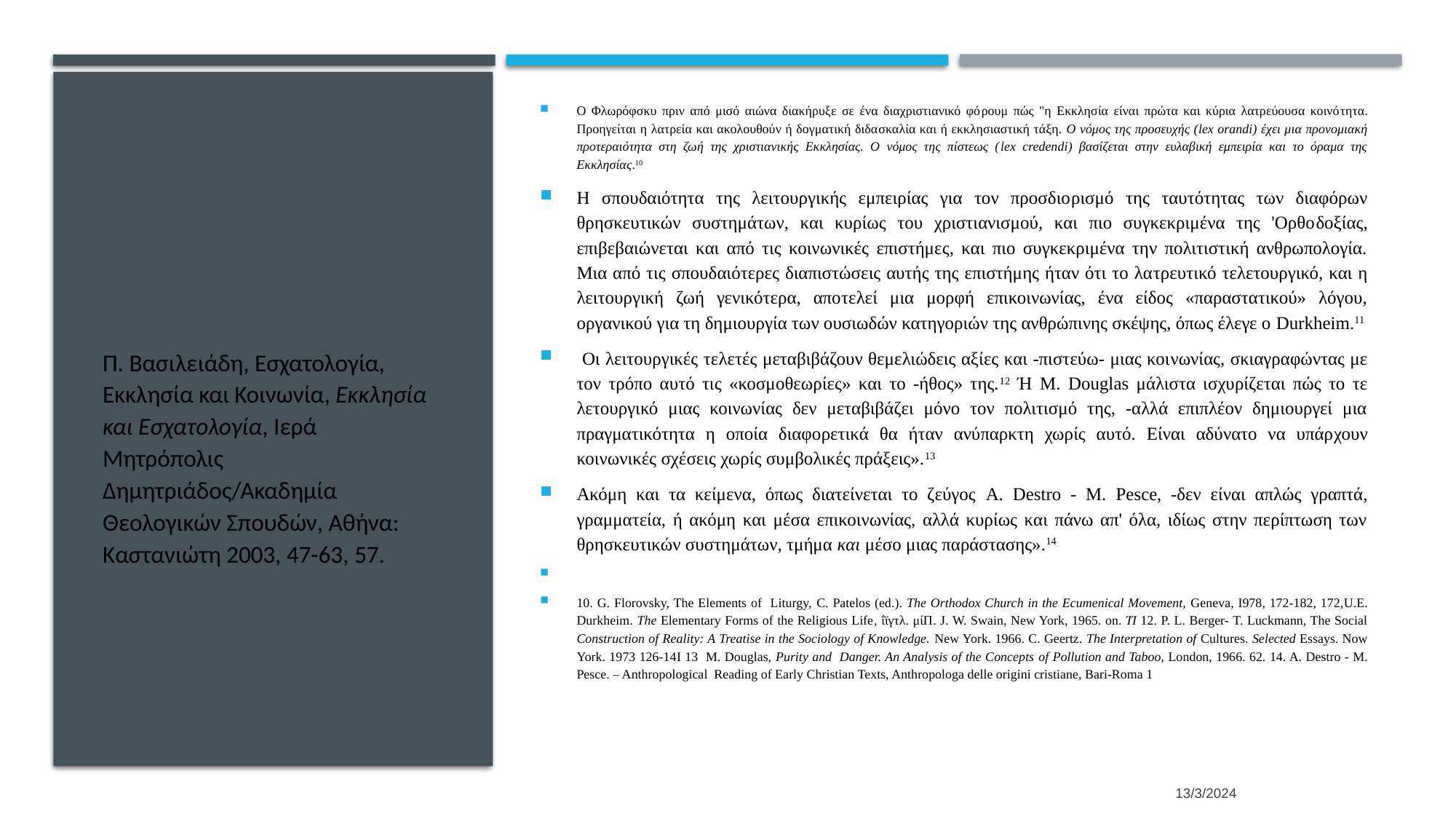

Ο Φλωρόφσκυ πριν από μισό αιώνα διακήρυξε σε ένα διαχριστιανικό φό­ρουμ πώς "η Εκκλησία είναι πρώτα και κύρια λατρεύουσα κοινό­τητα. Προηγείται η λατρεία και ακολουθούν ή δογματική διδα­σκαλία και ή εκκλησιαστική τάξη. Ο νόμος της προσευχής (lex orandi) έχει μια προνομιακή προτεραιότητα στη ζωή της χριστιανικής Εκκλησίας. Ο νόμος της πίστεως (lex credendi) βασίζεται στην ευλαβική εμπειρία και το όραμα της Εκκλησίας.10
Η σπουδαιότητα της λειτουργικής εμπειρίας για τον προσδιο­ρισμό της ταυτότητας των διαφόρων θρησκευτικών συστημάτων, και κυρίως του χριστιανισμού, και πιο συγκεκριμένα της 'Ορθο­δοξίας, επιβεβαιώνεται και από τις κοινωνικές επιστήμες, και πιο συγκεκριμένα την πολιτιστική ανθρωπολογία. Μια από τις σπουδαιότερες διαπιστώσεις αυτής της επιστήμης ήταν ότι το λα­τρευτικό τελετουργικό, και η λειτουργική ζωή γενικότερα, απο­τελεί μια μορφή επικοινωνίας, ένα είδος «παραστατικού» λόγου, οργανικού για τη δημιουργία των ουσιωδών κατηγοριών της ανθρώπινης σκέψης, όπως έλεγε ο Durkheim.11
 Οι λειτουργικές τε­λετές μεταβιβάζουν θεμελιώδεις αξίες και -πιστεύω- μιας κοι­νωνίας, σκιαγραφώντας με τον τρόπο αυτό τις «κοσμοθεωρίες» και το -ήθος» της.12 Ή Μ. Douglas μάλιστα ισχυρίζεται πώς το τε­λετουργικό μιας κοινωνίας δεν μεταβιβάζει μόνο τον πολιτισμό της, -αλλά επιπλέον δημιουργεί μια πραγματικότητα η οποία διαφο­ρετικά θα ήταν ανύπαρκτη χωρίς αυτό. Είναι αδύνατο να υπάρ­χουν κοινωνικές σχέσεις χωρίς συμβολικές πράξεις».13
Ακόμη και τα κείμενα, όπως διατείνεται το ζεύγος A. Destro - Μ. Pesce, -δεν είναι απλώς γραπτά, γραμματεία, ή ακόμη και μέσα επικοινωνίας, αλλά κυρίως και πάνω απ' όλα, ιδίως στην περίπτωση των θρησκευτικών συστημάτων, τμήμα και μέσο μιας παράστασης».14

10. G. Florovsky, The Elements of  Liturgy, C. Patelos (ed.). The Orthodox Church in the Ecumenical Movement, Geneva, I978, 172-182, 172,U.E. Durkheim. The Elementary Forms of the Religious Life, ΐϊγτλ. μίΠ. J. W. Swain, New York, 1965. on. ΊΊ 12. P. L. Berger- T. Luckmann, The Social Construction of Reality: A Treatise in the Sociology of Knowledge. New York. 1966. C. Geertz. The Interpretation of Cultures. Selected Essays. Now York. 1973 126-14Ι 13  M. Douglas, Purity and  Danger. An Analysis of the Concepts of Pollu­tion and Taboo, London, 1966. 62. 14. A. Destro - M. Pesce. – Anthropological  Reading of Early Christian Texts, Anthropologa delle origini cristiane, Bari-Roma 1

#
Π. Βασιλειάδη, Εσχατολογία, Εκκλησία και Κοινωνία, Εκκλησία και Εσχατολογία, Ιερά Μητρόπολις Δημητριάδος/Ακαδημία Θεολογικών Σπουδών, Αθήνα: Καστανιώτη 2003, 47-63, 57.
13/3/2024